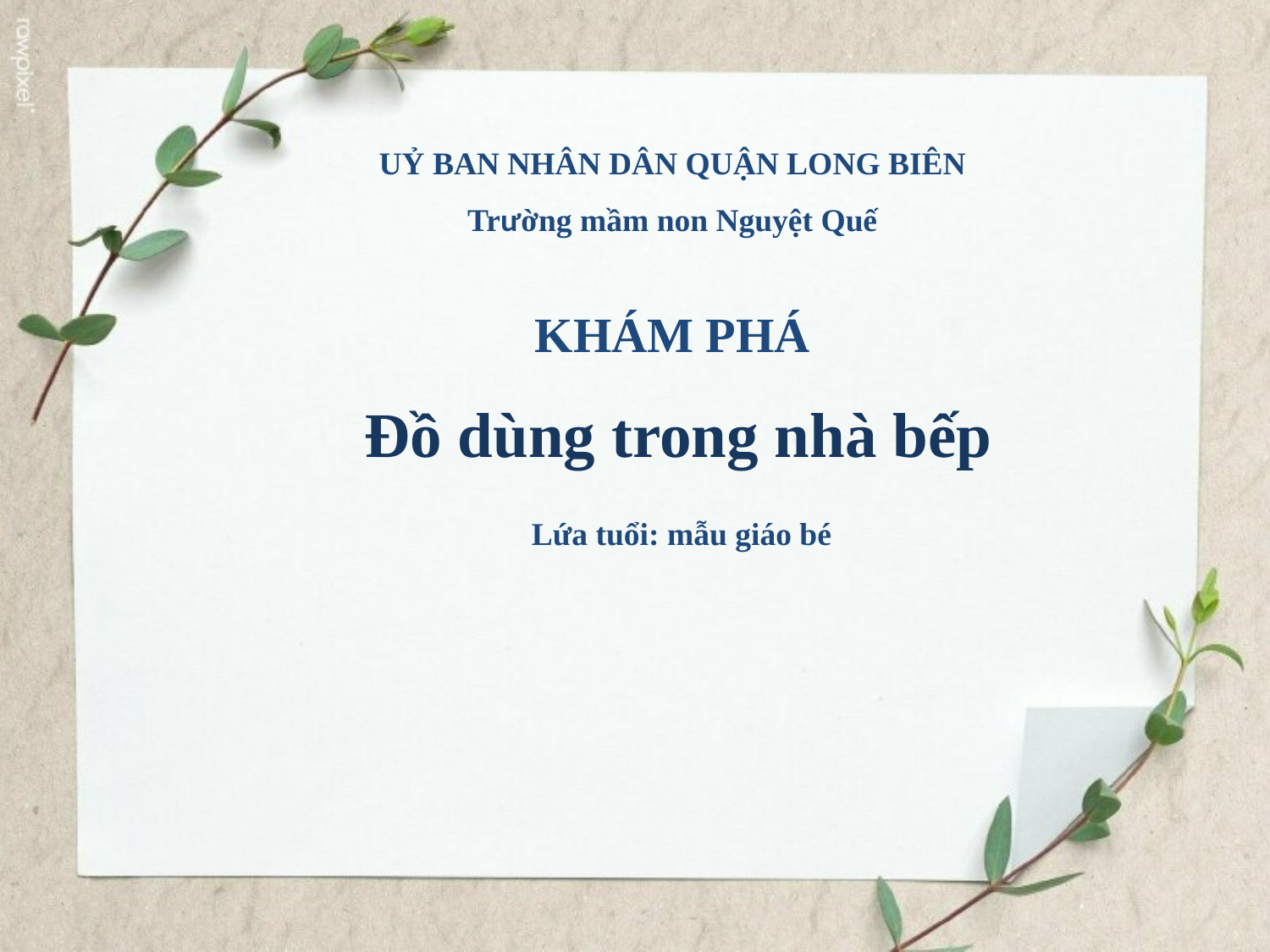

UỶ BAN NHÂN DÂN QUẬN LONG BIÊN
Trường mầm non Nguyệt Quế
KHÁM PHÁ

Đồ dùng trong nhà bếp

Lứa tuổi: mẫu giáo bé